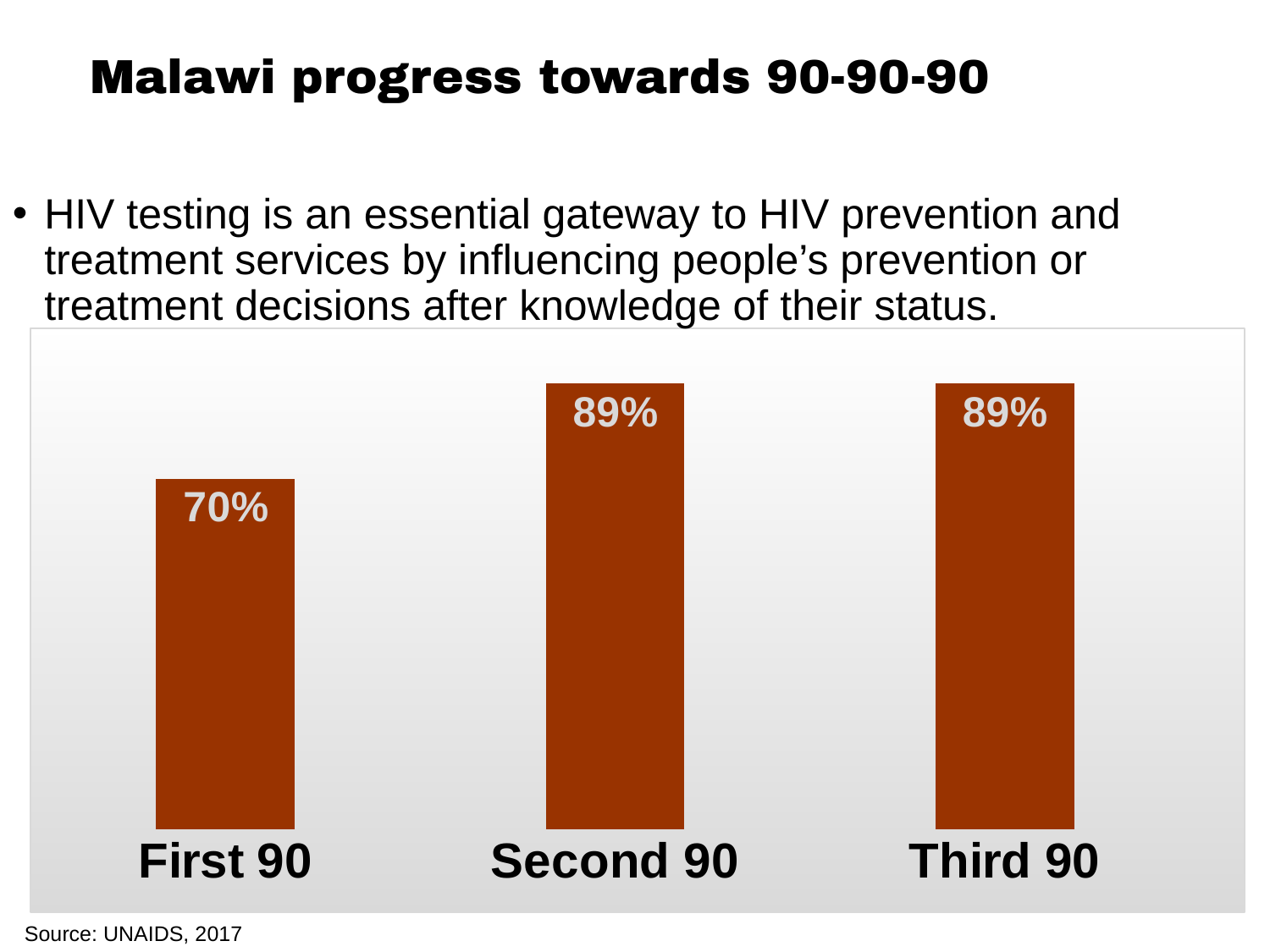

Malawi progress towards 90-90-90
HIV testing is an essential gateway to HIV prevention and treatment services by influencing people’s prevention or treatment decisions after knowledge of their status.

### Chart

| Category |  |
|---|---|
| First 90 | 0.7 |
| Second 90 | 0.89 |
| Third 90 | 0.89 |
Source: UNAIDS, 2017